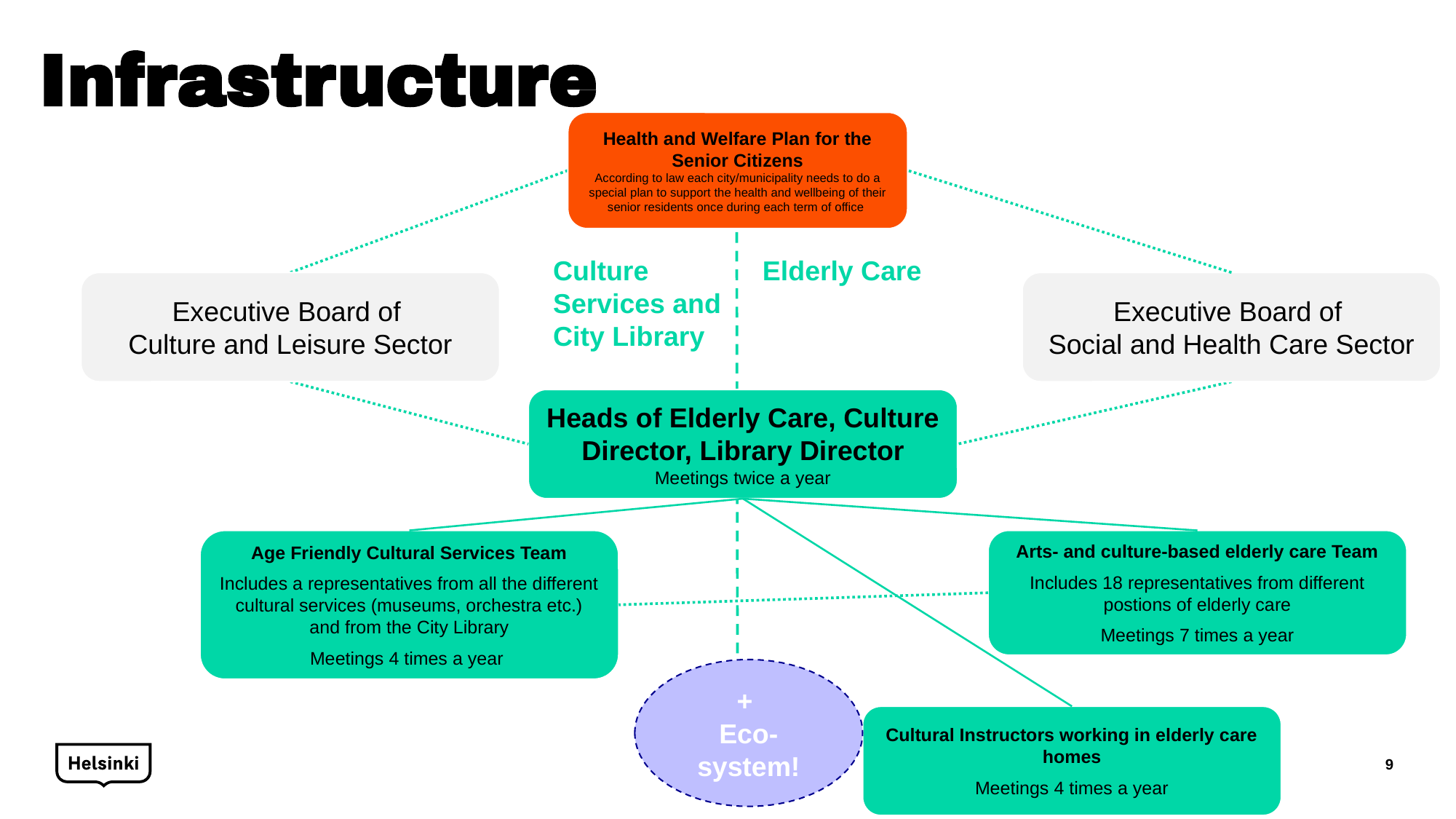

Infrastructure
Health and Welfare Plan for the Senior Citizens
According to law each city/municipality needs to do a special plan to support the health and wellbeing of their senior residents once during each term of office
Culture Services and City Library
Elderly Care
Executive Board of
Culture and Leisure Sector
Executive Board of
Social and Health Care Sector

Heads of Elderly Care, Culture Director, Library Director
Meetings twice a year

Age Friendly Cultural Services Team
Includes a representatives from all the different cultural services (museums, orchestra etc.) and from the City Library
Meetings 4 times a year
Arts- and culture-based elderly care Team
Includes 18 representatives from different postions of elderly care
Meetings 7 times a year
Cultural Instructors working in elderly care homes
Meetings 4 times a year
+
Eco-
system!
9